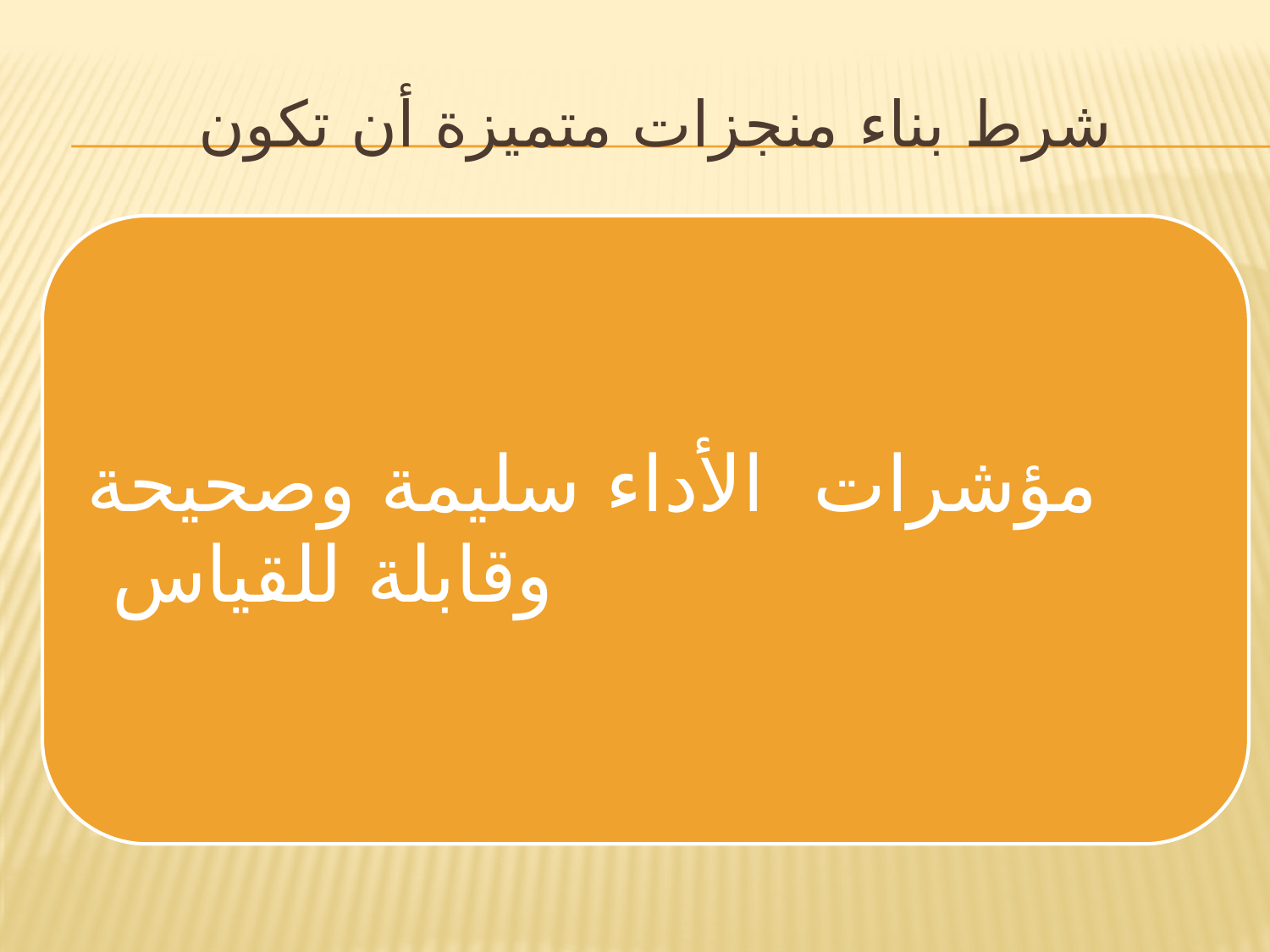

# شرط بناء منجزات متميزة أن تكون